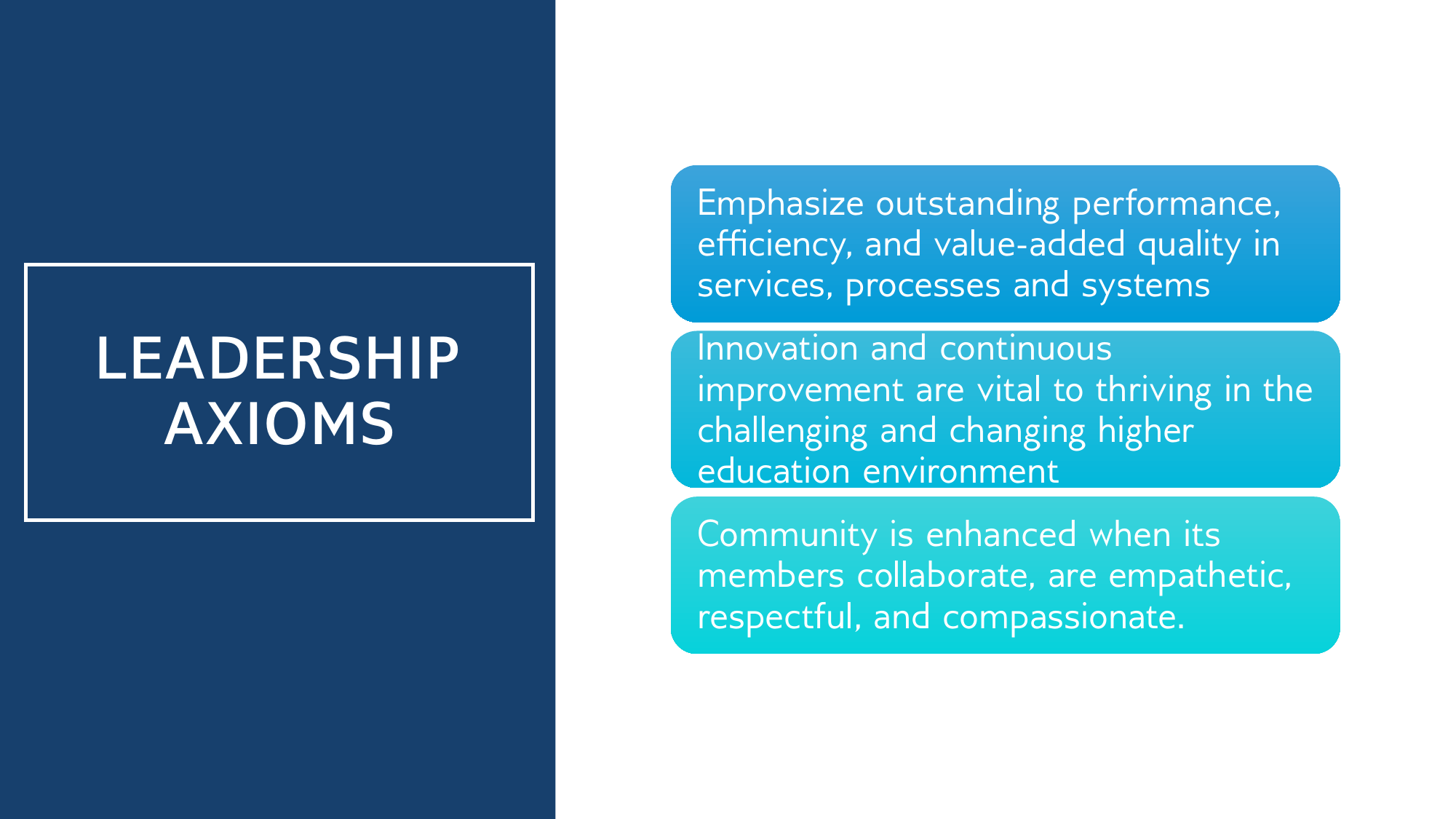

Emphasize outstanding performance, efficiency, and value-added quality in services, processes and systems
Innovation and continuous improvement are vital to thriving in the challenging and changing higher education environment
Community is enhanced when its members collaborate, are empathetic, respectful, and compassionate.
# Leadership axioms